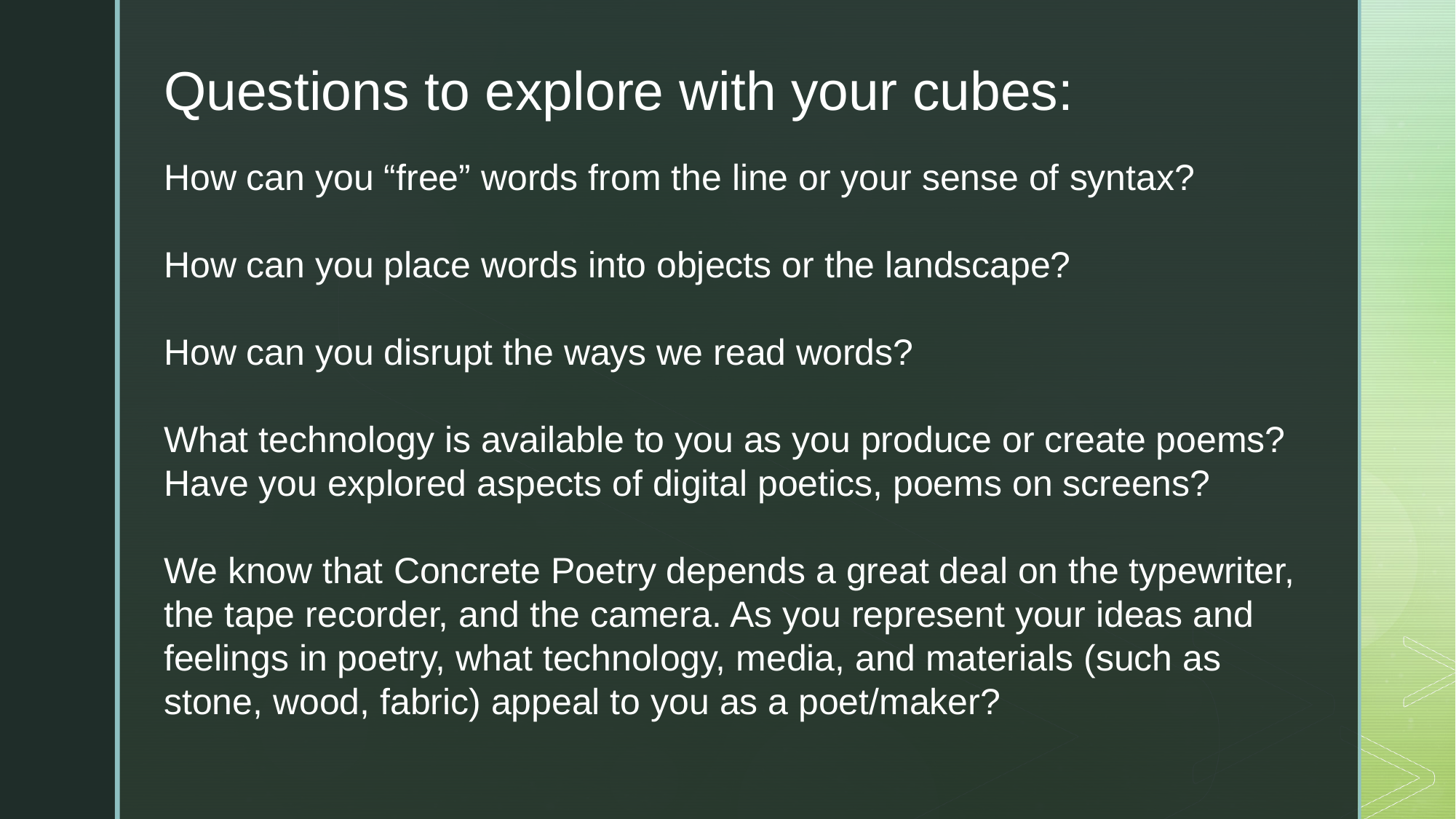

Questions to explore with your cubes:

How can you “free” words from the line or your sense of syntax?

How can you place words into objects or the landscape?

How can you disrupt the ways we read words?

What technology is available to you as you produce or create poems?  Have you explored aspects of digital poetics, poems on screens?

We know that Concrete Poetry depends a great deal on the typewriter, the tape recorder, and the camera. As you represent your ideas and feelings in poetry, what technology, media, and materials (such as stone, wood, fabric) appeal to you as a poet/maker?